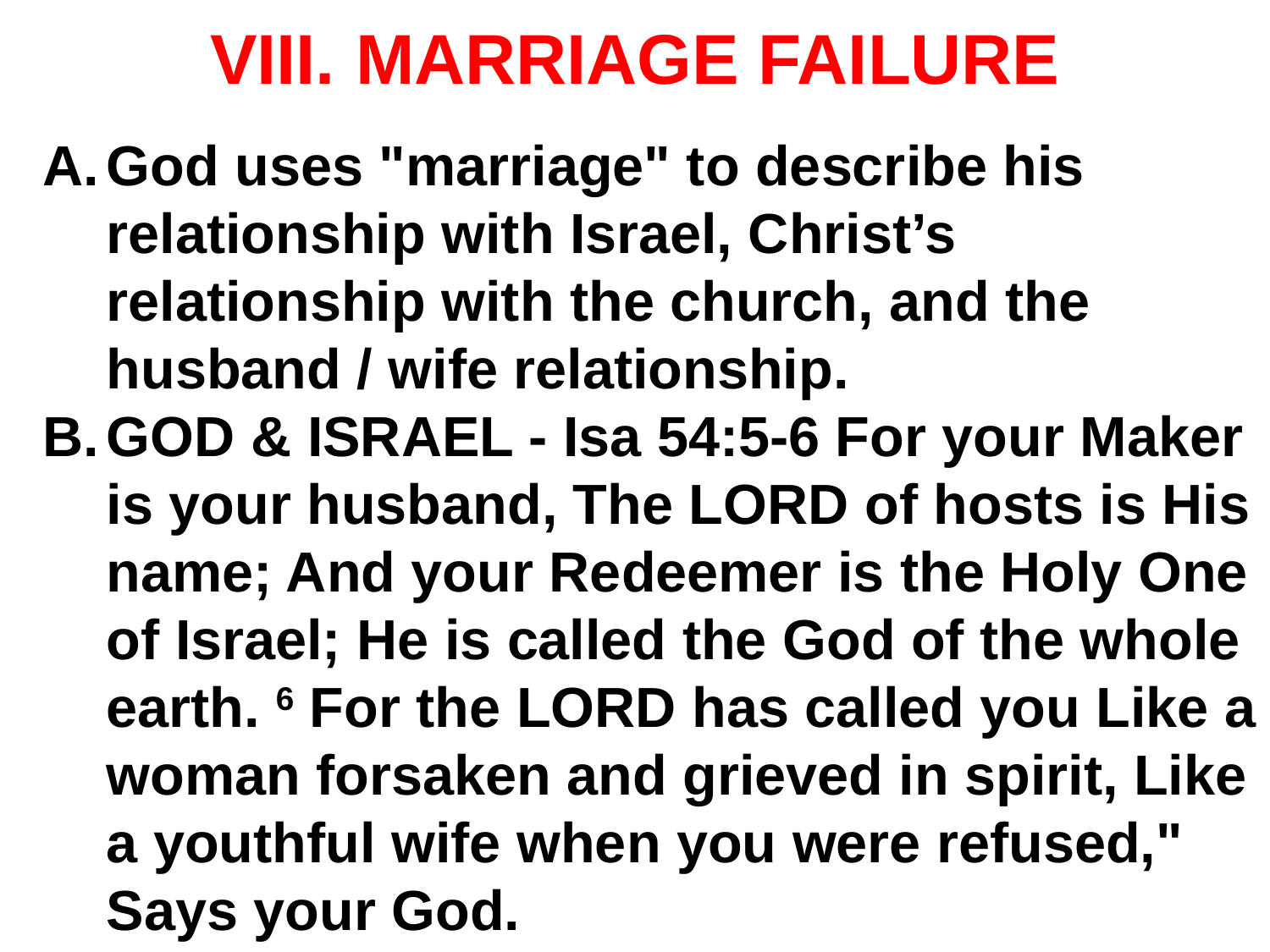

# MARRIAGE FAILURE
God uses "marriage" to describe his relationship with Israel, Christ’s relationship with the church, and the husband / wife relationship.
GOD & ISRAEL - Isa 54:5-6 For your Maker is your husband, The LORD of hosts is His name; And your Redeemer is the Holy One of Israel; He is called the God of the whole earth. 6 For the LORD has called you Like a woman forsaken and grieved in spirit, Like a youthful wife when you were refused," Says your God.